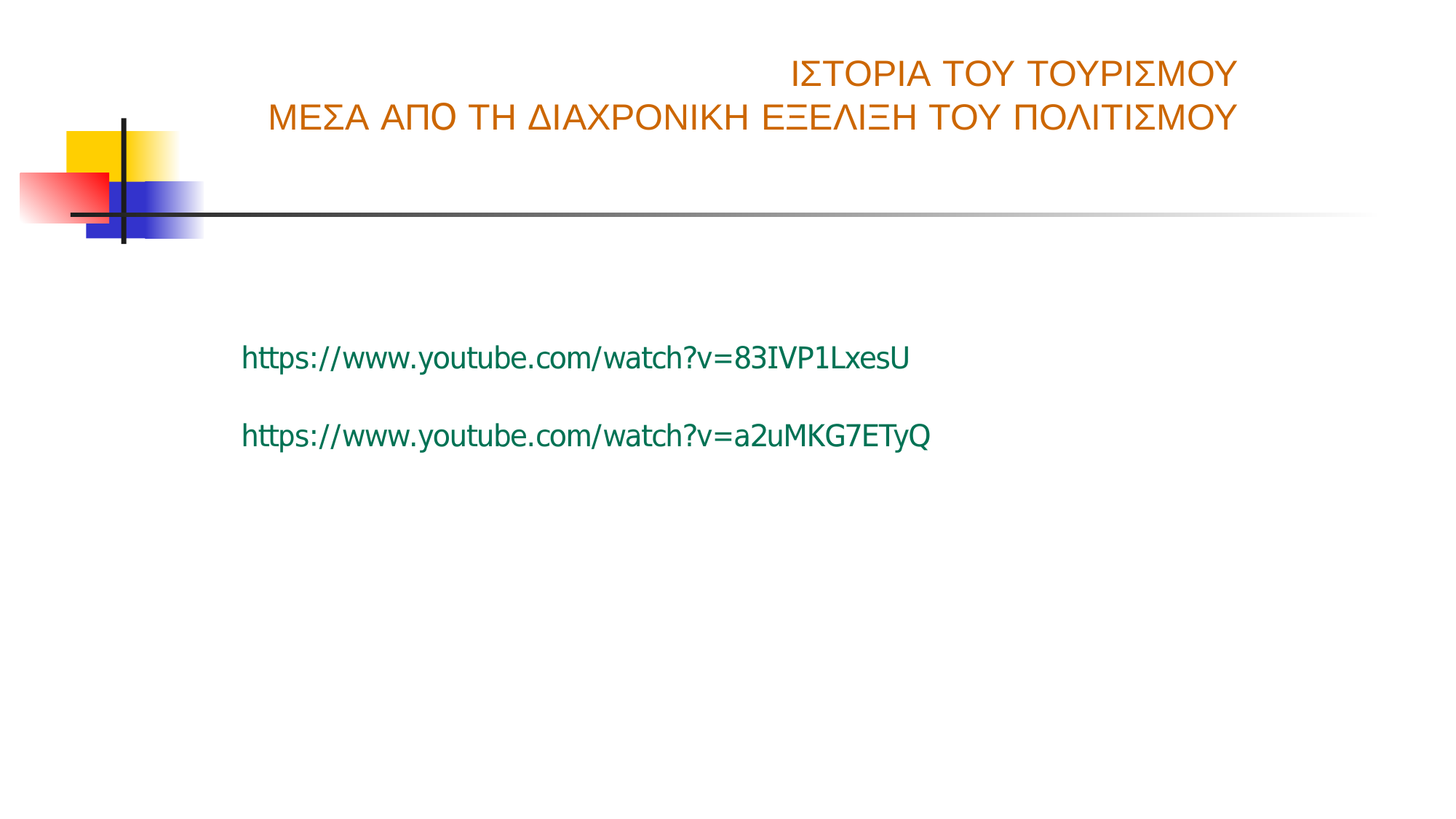

# ΙΣΤΟΡΙΑ ΤΟΥ ΤΟΥΡΙΣΜΟΥ ΜΕΣΑ ΑΠO ΤΗ ΔΙΑΧΡΟΝΙΚΗ ΕΞΕΛΙΞΗ ΤΟΥ ΠΟΛΙΤΙΣΜΟΥ

https://www.youtube.com/watch?v=83IVP1LxesU

https://www.youtube.com/watch?v=a2uMKG7ETyQ